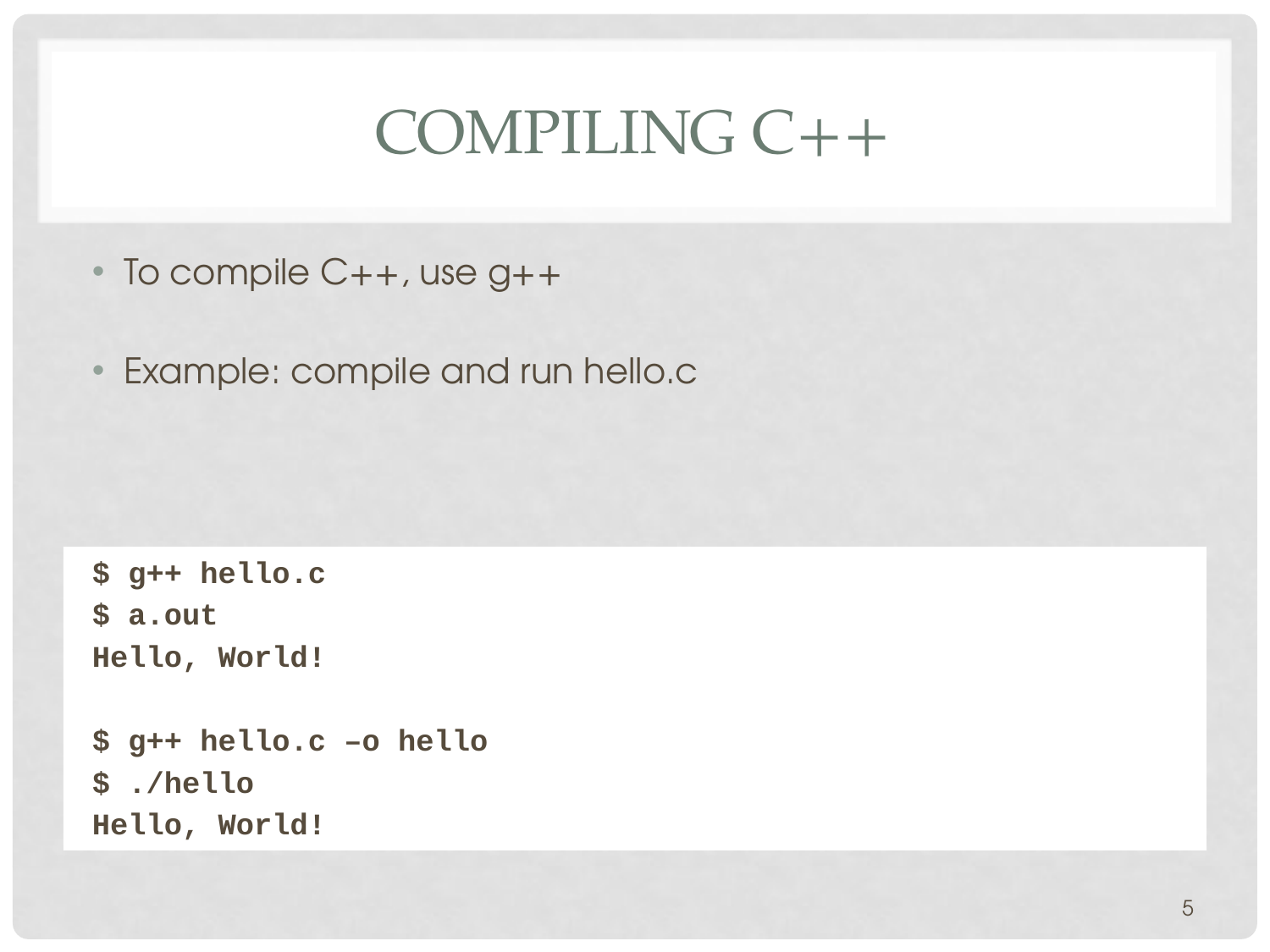

# Compiling C++
To compile C++, use g++

Example: compile and run hello.c

$ g++ hello.c
$ a.out
Hello, World!

$ g++ hello.c –o hello
$ ./hello
Hello, World!

5